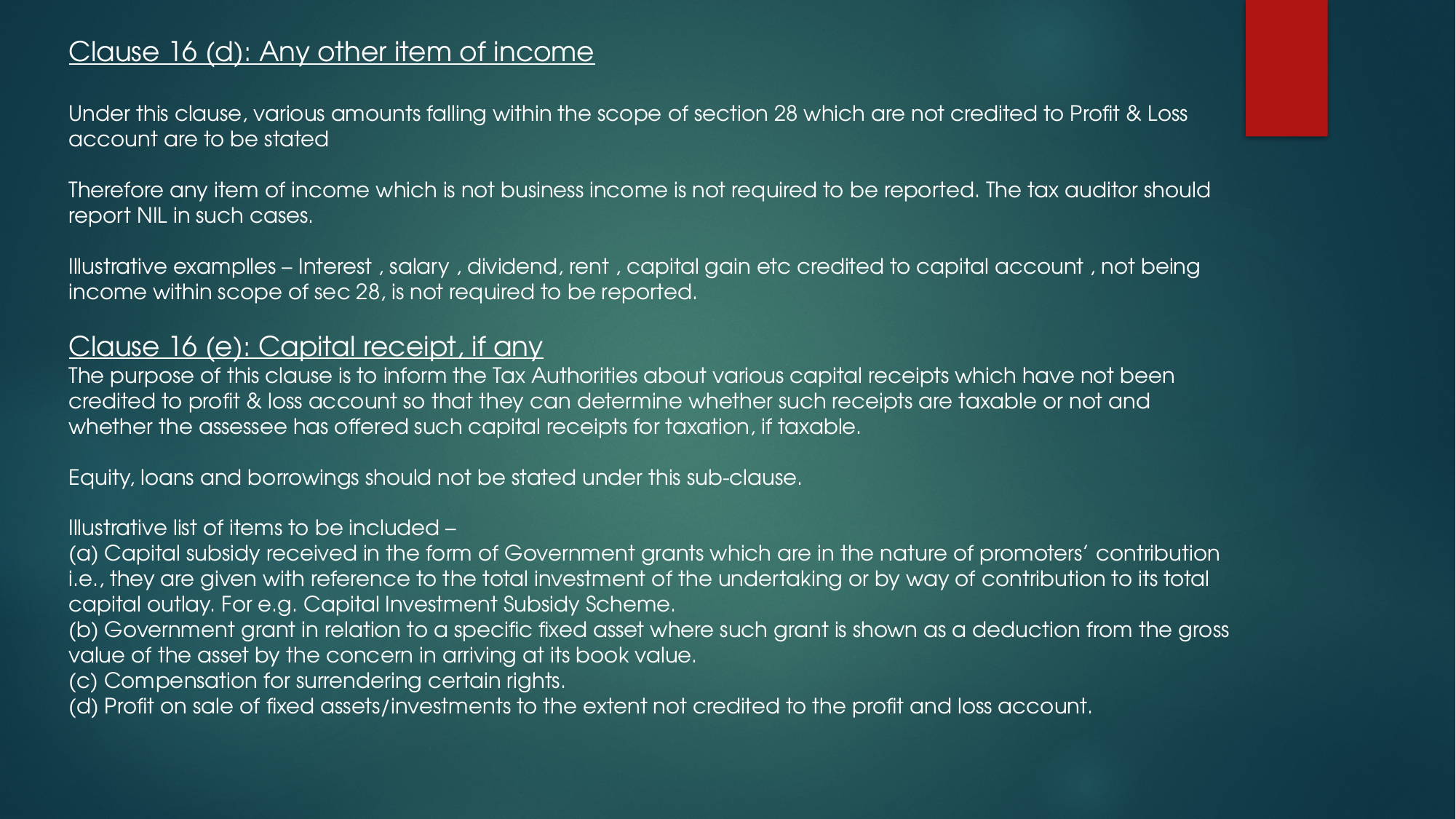

Clause 16 (d): Any other item of income

Under this clause, various amounts falling within the scope of section 28 which are not credited to Profit & Loss account are to be stated

Therefore any item of income which is not business income is not required to be reported. The tax auditor should report NIL in such cases.

Illustrative examplles – Interest , salary , dividend, rent , capital gain etc credited to capital account , not being income within scope of sec 28, is not required to be reported.

Clause 16 (e): Capital receipt, if any
The purpose of this clause is to inform the Tax Authorities about various capital receipts which have not been credited to profit & loss account so that they can determine whether such receipts are taxable or not and whether the assessee has offered such capital receipts for taxation, if taxable.

Equity, loans and borrowings should not be stated under this sub-clause.

Illustrative list of items to be included –
(a) Capital subsidy received in the form of Government grants which are in the nature of promoters’ contribution i.e., they are given with reference to the total investment of the undertaking or by way of contribution to its total capital outlay. For e.g. Capital Investment Subsidy Scheme.
(b) Government grant in relation to a specific fixed asset where such grant is shown as a deduction from the gross value of the asset by the concern in arriving at its book value.
(c) Compensation for surrendering certain rights.
(d) Profit on sale of fixed assets/investments to the extent not credited to the profit and loss account.